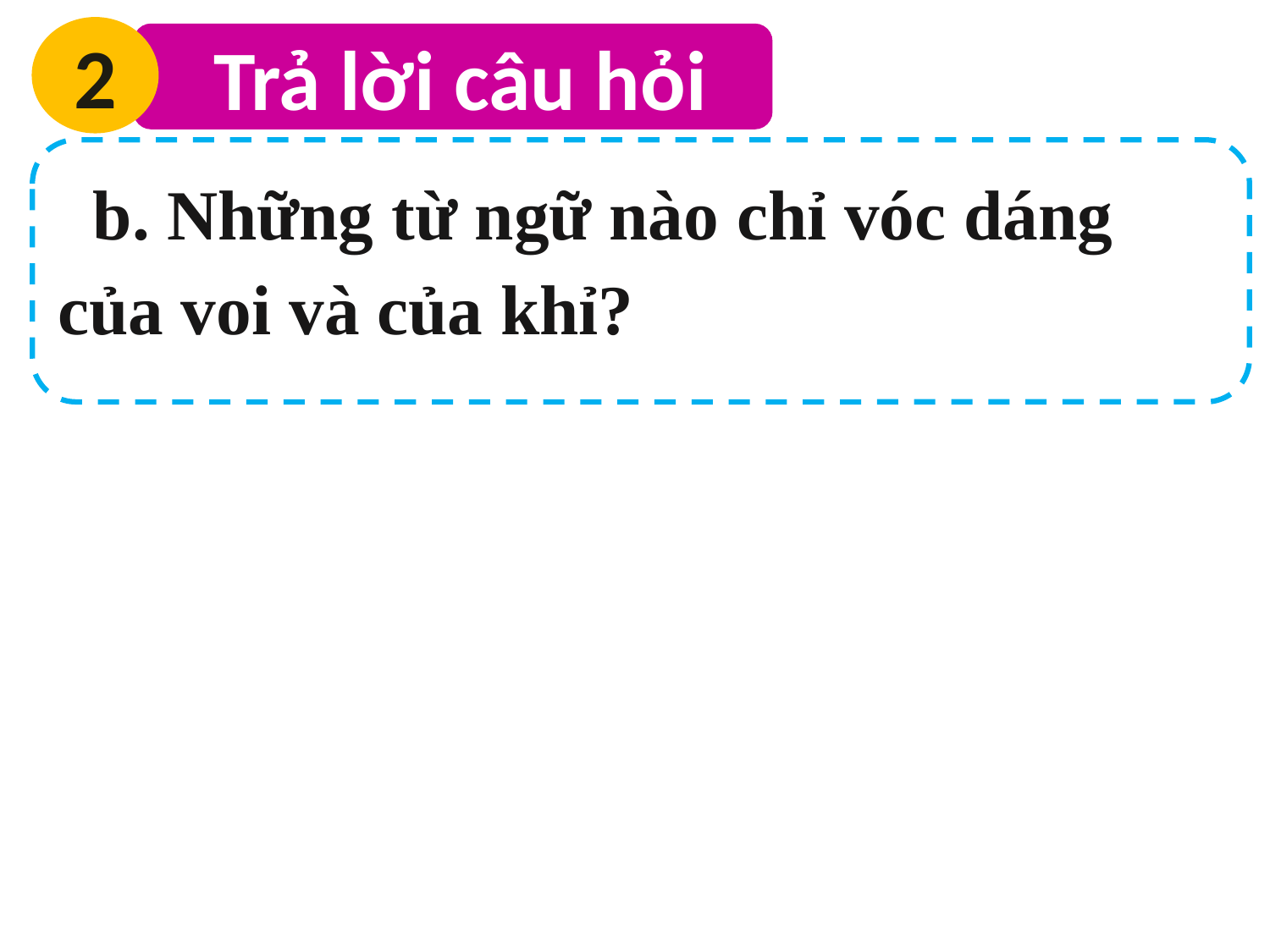

2
 Trả lời câu hỏi
b. Những từ ngữ nào chỉ vóc dáng của voi và của khỉ?